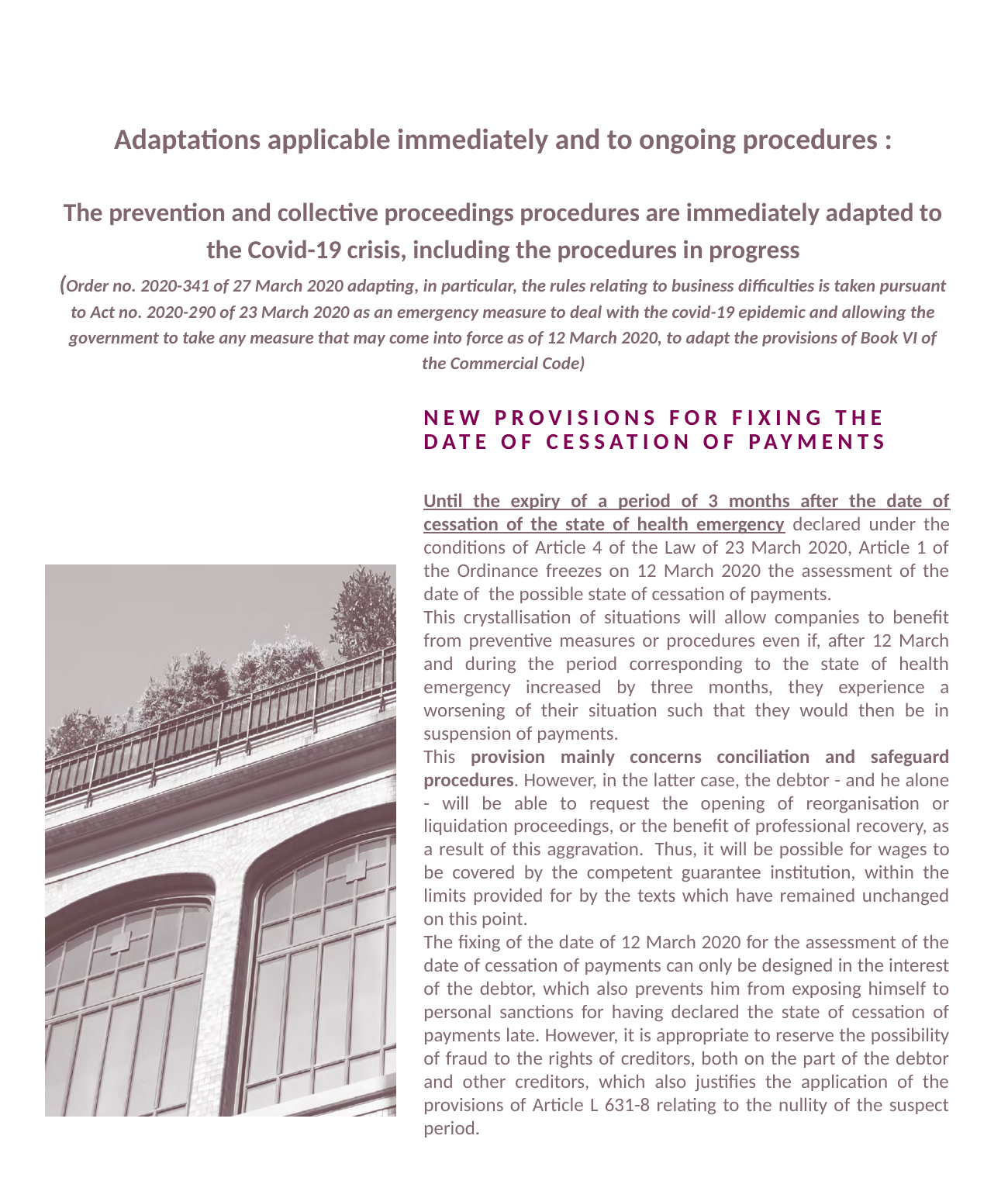

Adaptations applicable immediately and to ongoing procedures :
The prevention and collective proceedings procedures are immediately adapted to the Covid-19 crisis, including the procedures in progress
(Order no. 2020-341 of 27 March 2020 adapting, in particular, the rules relating to business difficulties is taken pursuant to Act no. 2020-290 of 23 March 2020 as an emergency measure to deal with the covid-19 epidemic and allowing the government to take any measure that may come into force as of 12 March 2020, to adapt the provisions of Book VI of the Commercial Code)
New provisions for Fixing the date of cessation of payments
Until the expiry of a period of 3 months after the date of cessation of the state of health emergency declared under the conditions of Article 4 of the Law of 23 March 2020, Article 1 of the Ordinance freezes on 12 March 2020 the assessment of the date of  the possible state of cessation of payments.
This crystallisation of situations will allow companies to benefit from preventive measures or procedures even if, after 12 March and during the period corresponding to the state of health emergency increased by three months, they experience a worsening of their situation such that they would then be in suspension of payments.
This provision mainly concerns conciliation and safeguard procedures. However, in the latter case, the debtor - and he alone - will be able to request the opening of reorganisation or liquidation proceedings, or the benefit of professional recovery, as a result of this aggravation.  Thus, it will be possible for wages to be covered by the competent guarantee institution, within the limits provided for by the texts which have remained unchanged on this point.
The fixing of the date of 12 March 2020 for the assessment of the date of cessation of payments can only be designed in the interest of the debtor, which also prevents him from exposing himself to personal sanctions for having declared the state of cessation of payments late. However, it is appropriate to reserve the possibility of fraud to the rights of creditors, both on the part of the debtor and other creditors, which also justifies the application of the provisions of Article L 631-8 relating to the nullity of the suspect period.